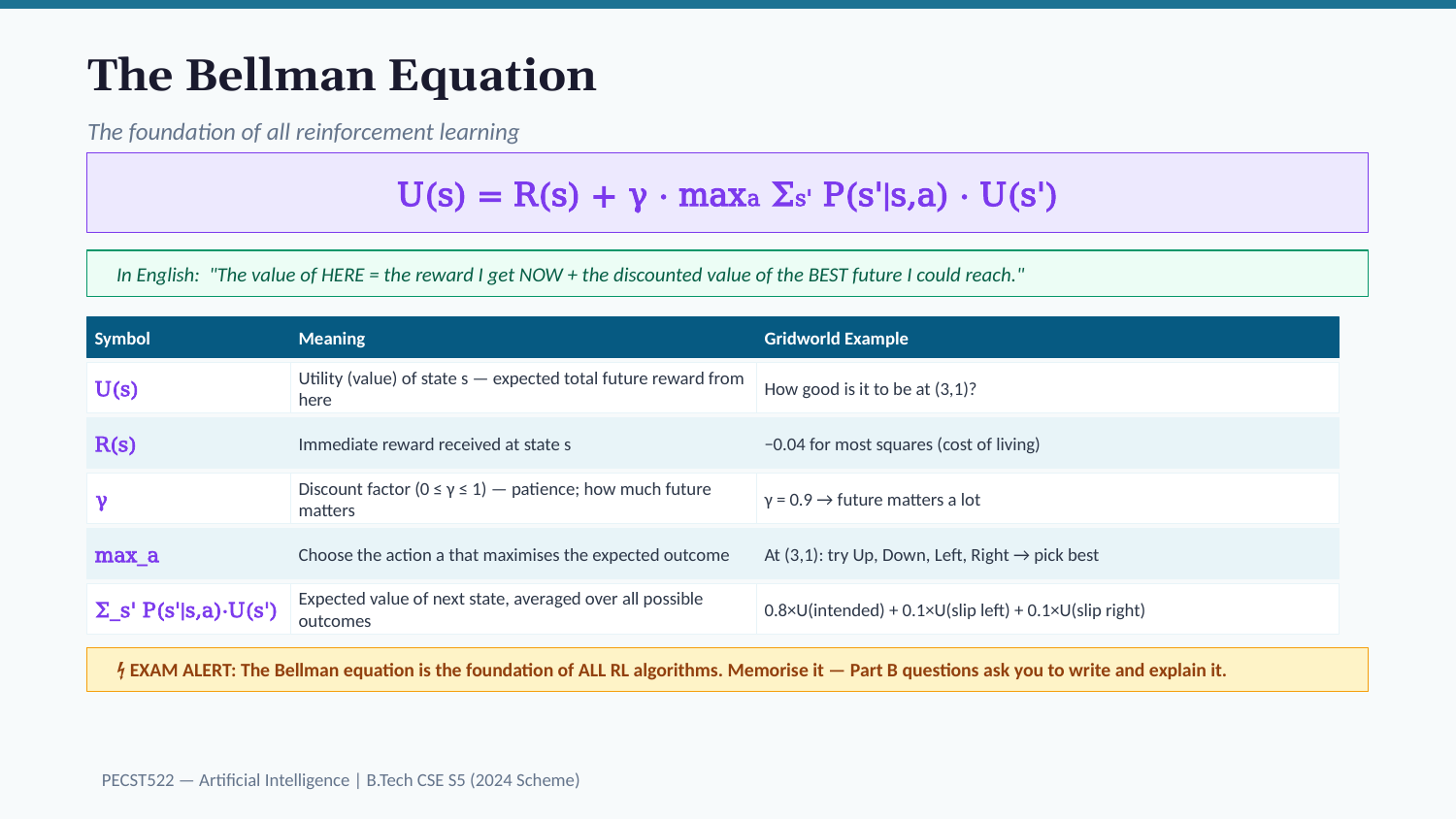

The Bellman Equation
The foundation of all reinforcement learning

U(s) = R(s) + γ · maxa Σs' P(s'|s,a) · U(s')

In English:  "The value of HERE = the reward I get NOW + the discounted value of the BEST future I could reach."

Symbol

Meaning

Gridworld Example

U(s)

Utility (value) of state s — expected total future reward from here

How good is it to be at (3,1)?

R(s)

Immediate reward received at state s

−0.04 for most squares (cost of living)

γ

Discount factor (0 ≤ γ ≤ 1) — patience; how much future matters

γ = 0.9 → future matters a lot

max_a

Choose the action a that maximises the expected outcome

At (3,1): try Up, Down, Left, Right → pick best

Σ_s' P(s'|s,a)·U(s')

Expected value of next state, averaged over all possible outcomes

0.8×U(intended) + 0.1×U(slip left) + 0.1×U(slip right)

⚡ EXAM ALERT: The Bellman equation is the foundation of ALL RL algorithms. Memorise it — Part B questions ask you to write and explain it.
PECST522 — Artificial Intelligence | B.Tech CSE S5 (2024 Scheme)